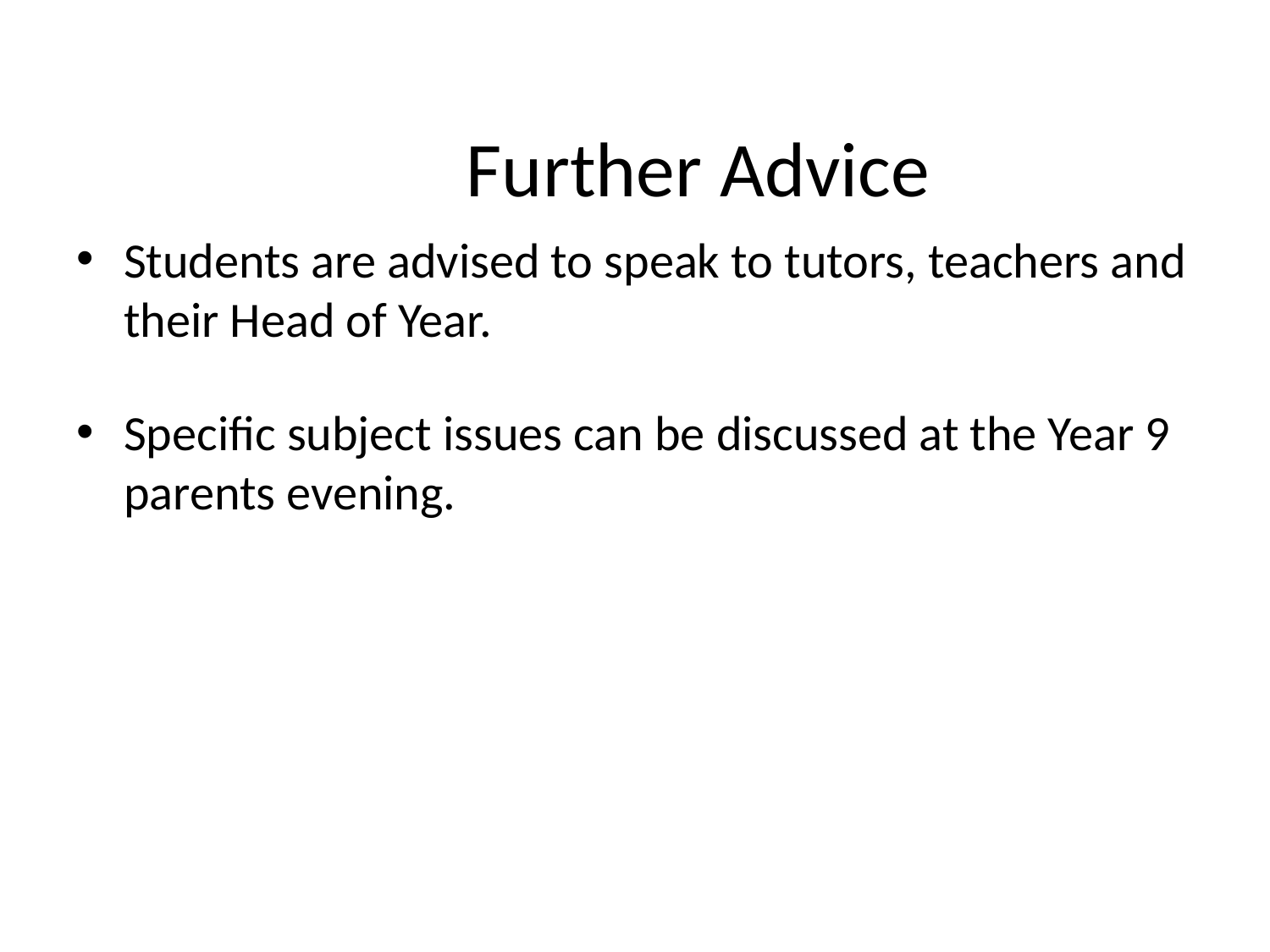

# Further Advice
Students are advised to speak to tutors, teachers and their Head of Year.

Specific subject issues can be discussed at the Year 9 parents evening.